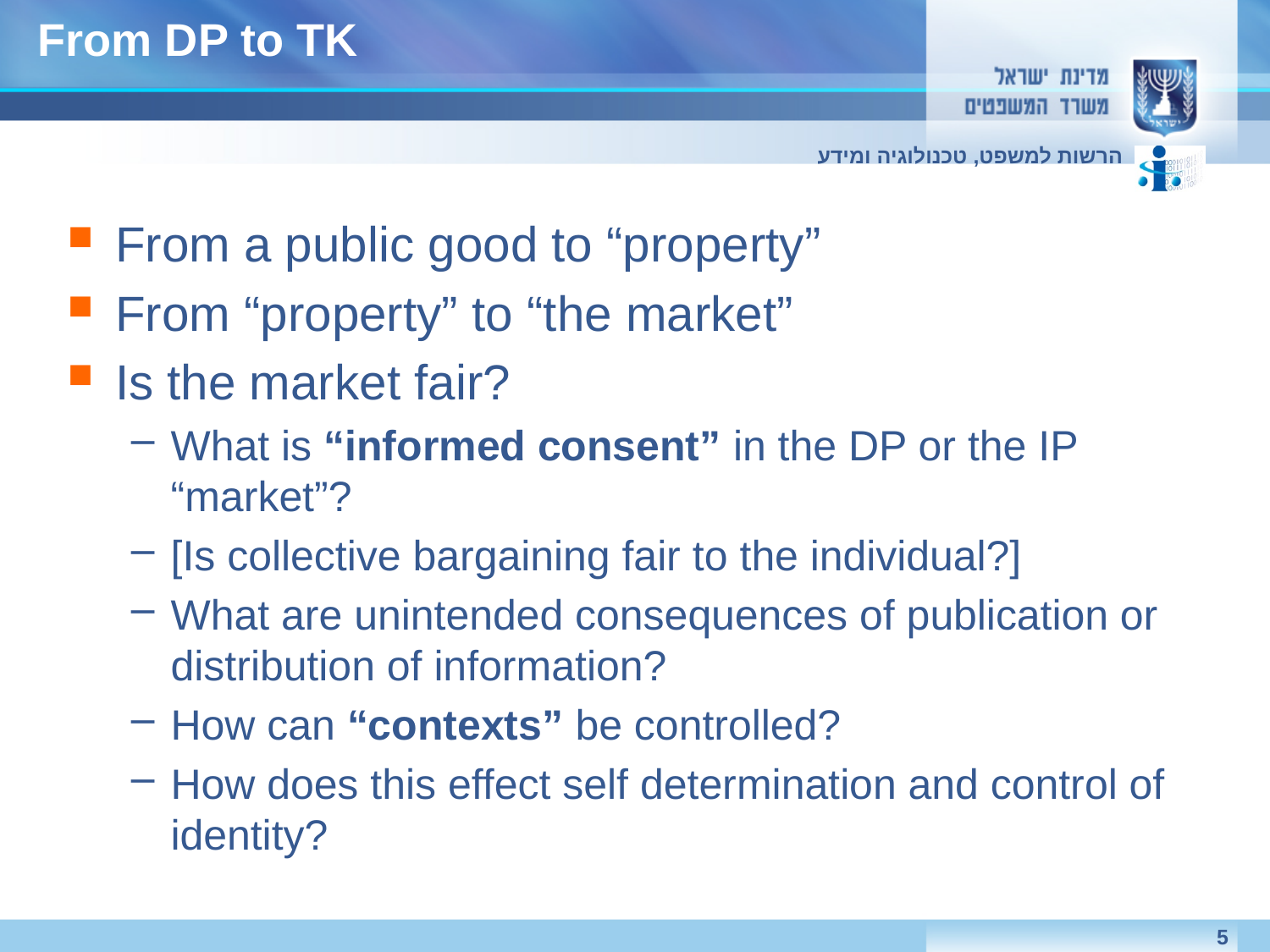

# From DP to TK
From a public good to “property”
From “property” to “the market”
Is the market fair?
What is “informed consent” in the DP or the IP “market”?
[Is collective bargaining fair to the individual?]
What are unintended consequences of publication or distribution of information?
How can “contexts” be controlled?
How does this effect self determination and control of identity?

5